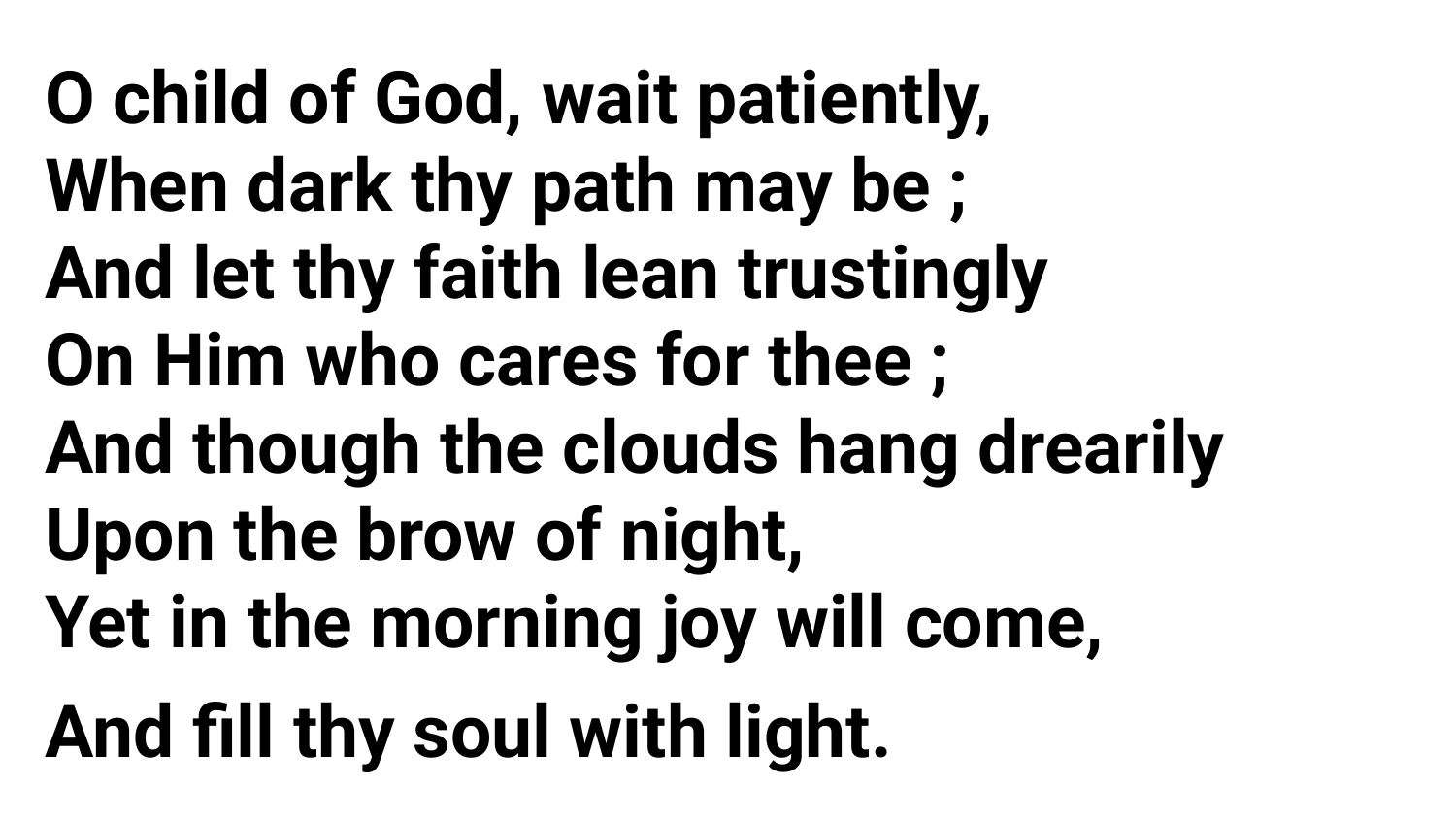

O child of God, wait patiently,
When dark thy path may be ;
And let thy faith lean trustingly
On Him who cares for thee ;
And though the clouds hang drearily
Upon the brow of night,
Yet in the morning joy will come,
And fill thy soul with light.